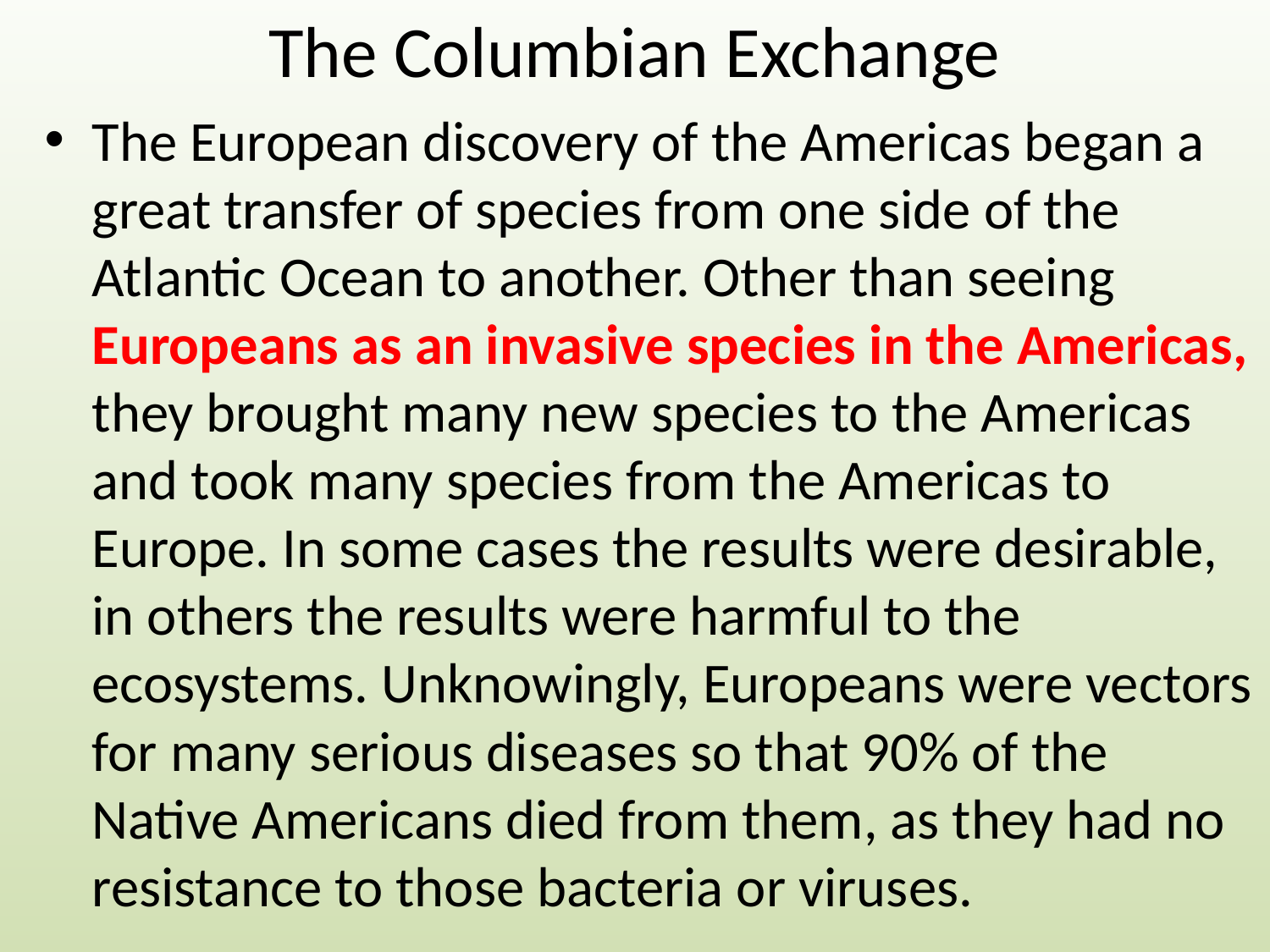

# The Columbian Exchange
The European discovery of the Americas began a great transfer of species from one side of the Atlantic Ocean to another. Other than seeing Europeans as an invasive species in the Americas, they brought many new species to the Americas and took many species from the Americas to Europe. In some cases the results were desirable, in others the results were harmful to the ecosystems. Unknowingly, Europeans were vectors for many serious diseases so that 90% of the Native Americans died from them, as they had no resistance to those bacteria or viruses.